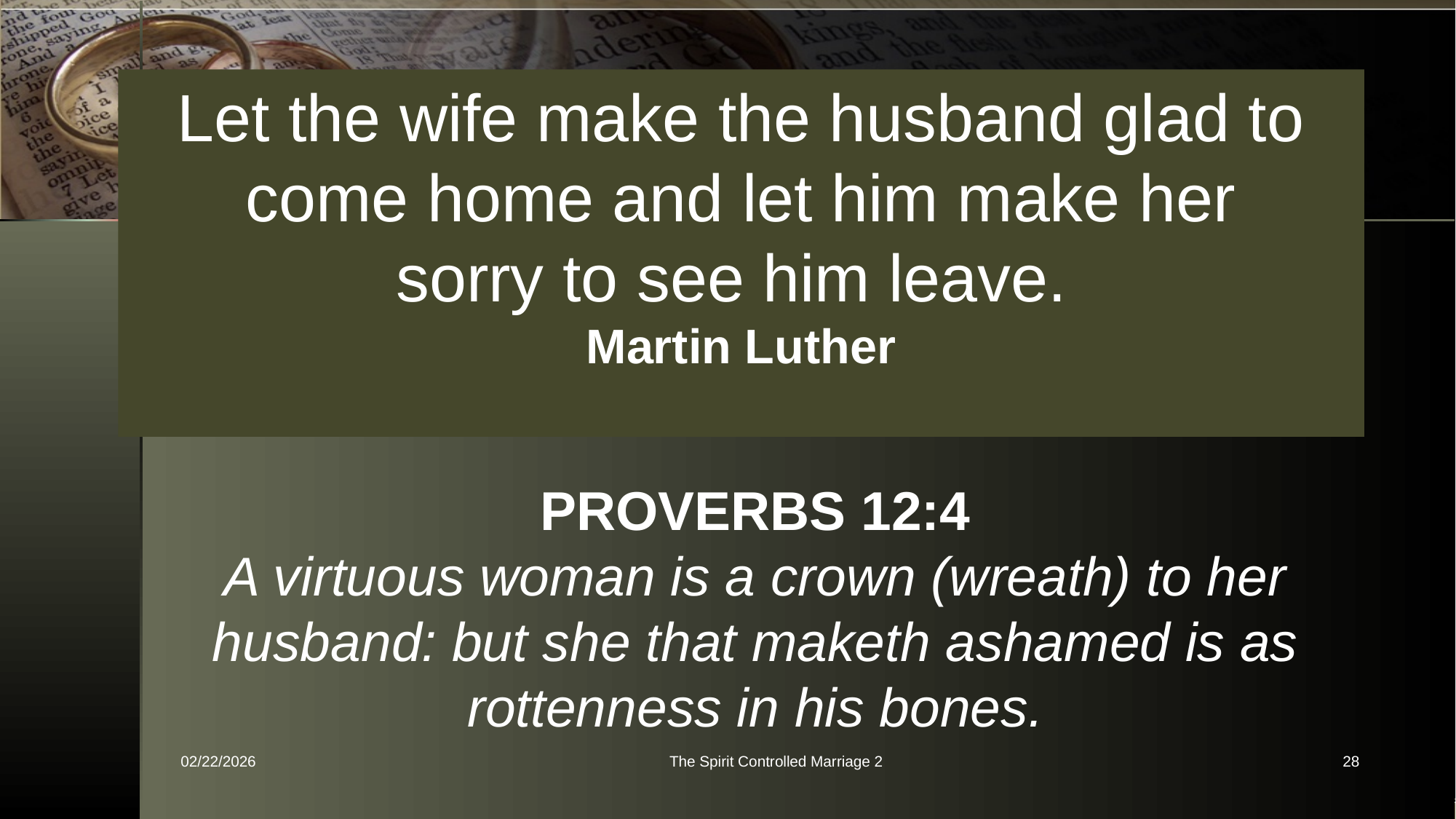

Let the wife make the husband glad to come home and let him make her
sorry to see him leave.
Martin Luther

PROVERBS 12:4
A virtuous woman is a crown (wreath) to her husband: but she that maketh ashamed is as rottenness in his bones.
02/22/2026
The Spirit Controlled Marriage 2
28